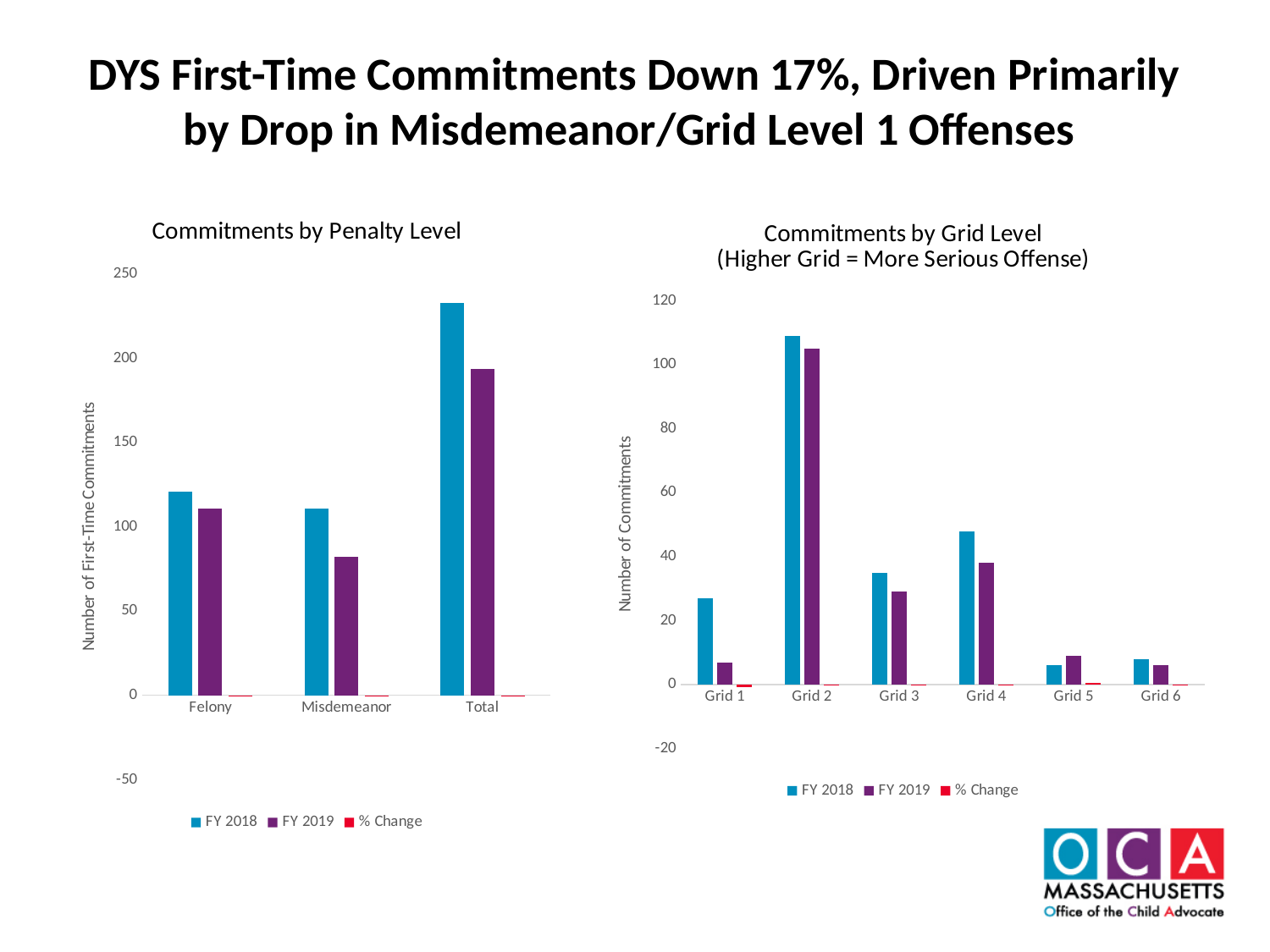

DYS First-Time Commitments Down 17%, Driven Primarily by Drop in Misdemeanor/Grid Level 1 Offenses

### Chart: Commitments by Penalty Level

| Category | FY 2018 | FY 2019 | % Change |
|---|---|---|---|
| Felony | 121.0 | 111.0 | -0.08264462809917356 |
| Misdemeanor | 111.0 | 82.0 | -0.26126126126126126 |
| Total | 233.0 | 194.0 | -0.16738197424892703 |

### Chart: Commitments by Grid Level
(Higher Grid = More Serious Offense)

| Category | FY 2018 | FY 2019 | % Change |
|---|---|---|---|
| Grid 1 | 27.0 | 7.0 | -0.7407407407407407 |
| Grid 2 | 109.0 | 105.0 | -0.03669724770642202 |
| Grid 3 | 35.0 | 29.0 | -0.17142857142857143 |
| Grid 4 | 48.0 | 38.0 | -0.20833333333333334 |
| Grid 5 | 6.0 | 9.0 | 0.5 |
| Grid 6 | 8.0 | 6.0 | -0.25 |